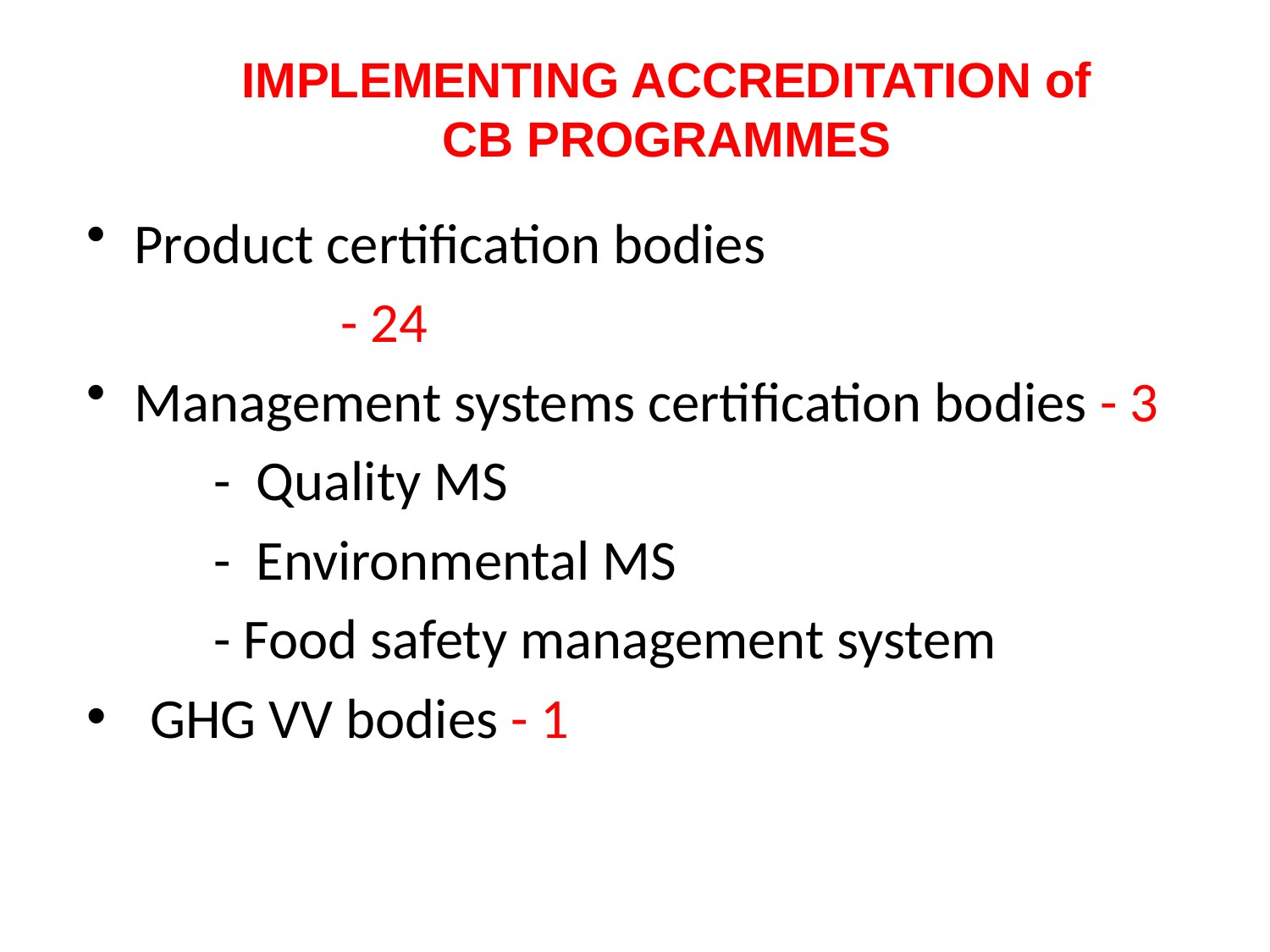

IMPLEMENTING ACCREDITATION of CB PROGRAMMES
Product certification bodies
		- 24
Management systems certification bodies - 3
	-  Quality MS
	-  Environmental MS
	- Food safety management system
GHG VV bodies - 1